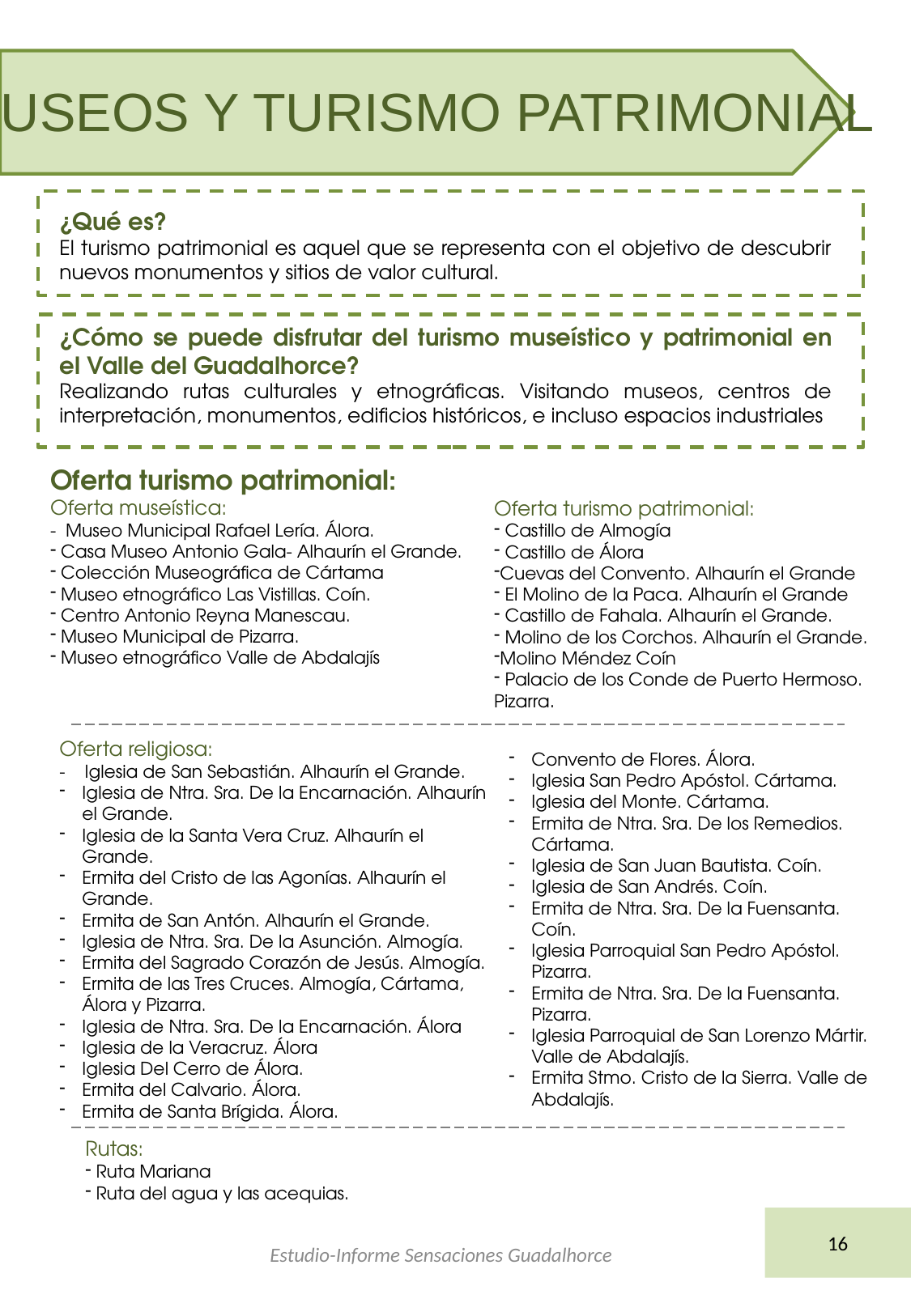

MUSEOS Y TURISMO PATRIMONIAL

¿Qué es?
El turismo patrimonial es aquel que se representa con el objetivo de descubrir nuevos monumentos y sitios de valor cultural.

¿Cómo se puede disfrutar del turismo museístico y patrimonial en el Valle del Guadalhorce?
Realizando rutas culturales y etnográficas. Visitando museos, centros de interpretación, monumentos, edificios históricos, e incluso espacios industriales
Oferta turismo patrimonial:
Oferta museística:
-  Museo Municipal Rafael Lería. Álora.
 Casa Museo Antonio Gala- Alhaurín el Grande.
 Colección Museográfica de Cártama
 Museo etnográfico Las Vistillas. Coín.
 Centro Antonio Reyna Manescau.
 Museo Municipal de Pizarra.
 Museo etnográfico Valle de Abdalajís

Oferta turismo patrimonial:
 Castillo de Almogía
 Castillo de Álora
Cuevas del Convento. Alhaurín el Grande
 El Molino de la Paca. Alhaurín el Grande
 Castillo de Fahala. Alhaurín el Grande.
 Molino de los Corchos. Alhaurín el Grande.
Molino Méndez Coín
 Palacio de los Conde de Puerto Hermoso. Pizarra.

Oferta religiosa:
-    Iglesia de San Sebastián. Alhaurín el Grande.
Iglesia de Ntra. Sra. De la Encarnación. Alhaurín el Grande.
Iglesia de la Santa Vera Cruz. Alhaurín el Grande.
Ermita del Cristo de las Agonías. Alhaurín el Grande.
Ermita de San Antón. Alhaurín el Grande.
Iglesia de Ntra. Sra. De la Asunción. Almogía.
Ermita del Sagrado Corazón de Jesús. Almogía.
Ermita de las Tres Cruces. Almogía, Cártama, Álora y Pizarra.
Iglesia de Ntra. Sra. De la Encarnación. Álora
Iglesia de la Veracruz. Álora
Iglesia Del Cerro de Álora.
Ermita del Calvario. Álora.
Ermita de Santa Brígida. Álora.

Convento de Flores. Álora.
Iglesia San Pedro Apóstol. Cártama.
Iglesia del Monte. Cártama.
Ermita de Ntra. Sra. De los Remedios. Cártama.
Iglesia de San Juan Bautista. Coín.
Iglesia de San Andrés. Coín.
Ermita de Ntra. Sra. De la Fuensanta. Coín.
Iglesia Parroquial San Pedro Apóstol. Pizarra.
Ermita de Ntra. Sra. De la Fuensanta. Pizarra.
Iglesia Parroquial de San Lorenzo Mártir. Valle de Abdalajís.
Ermita Stmo. Cristo de la Sierra. Valle de Abdalajís.

Rutas:
 Ruta Mariana
 Ruta del agua y las acequias.

16
Estudio-Informe Sensaciones Guadalhorce